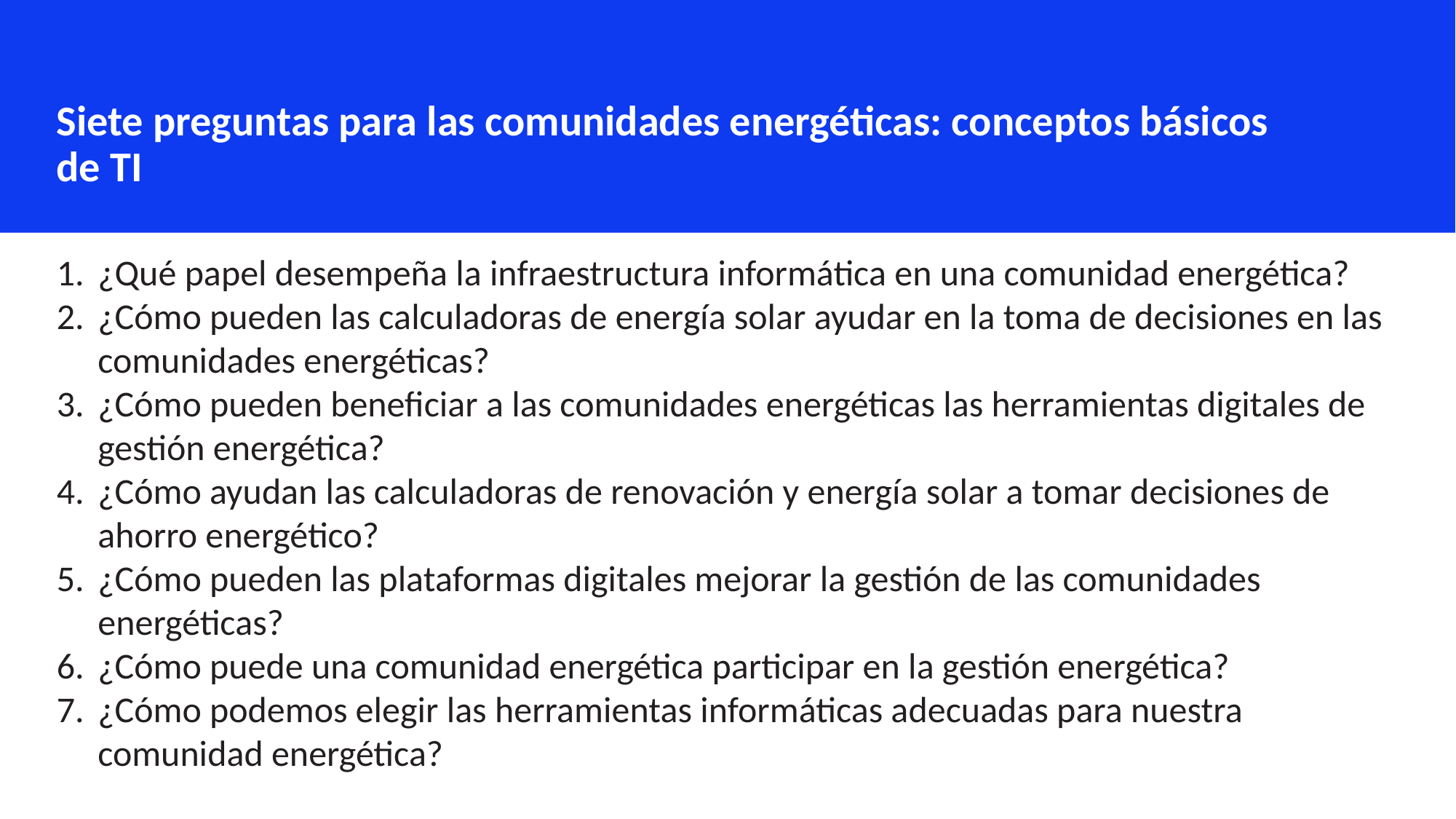

Siete preguntas para las comunidades energéticas: conceptos básicos de TI

¿Qué papel desempeña la infraestructura informática en una comunidad energética?
¿Cómo pueden las calculadoras de energía solar ayudar en la toma de decisiones en las comunidades energéticas?
¿Cómo pueden beneficiar a las comunidades energéticas las herramientas digitales de gestión energética?
¿Cómo ayudan las calculadoras de renovación y energía solar a tomar decisiones de ahorro energético?
¿Cómo pueden las plataformas digitales mejorar la gestión de las comunidades energéticas?
¿Cómo puede una comunidad energética participar en la gestión energética?
¿Cómo podemos elegir las herramientas informáticas adecuadas para nuestra comunidad energética?